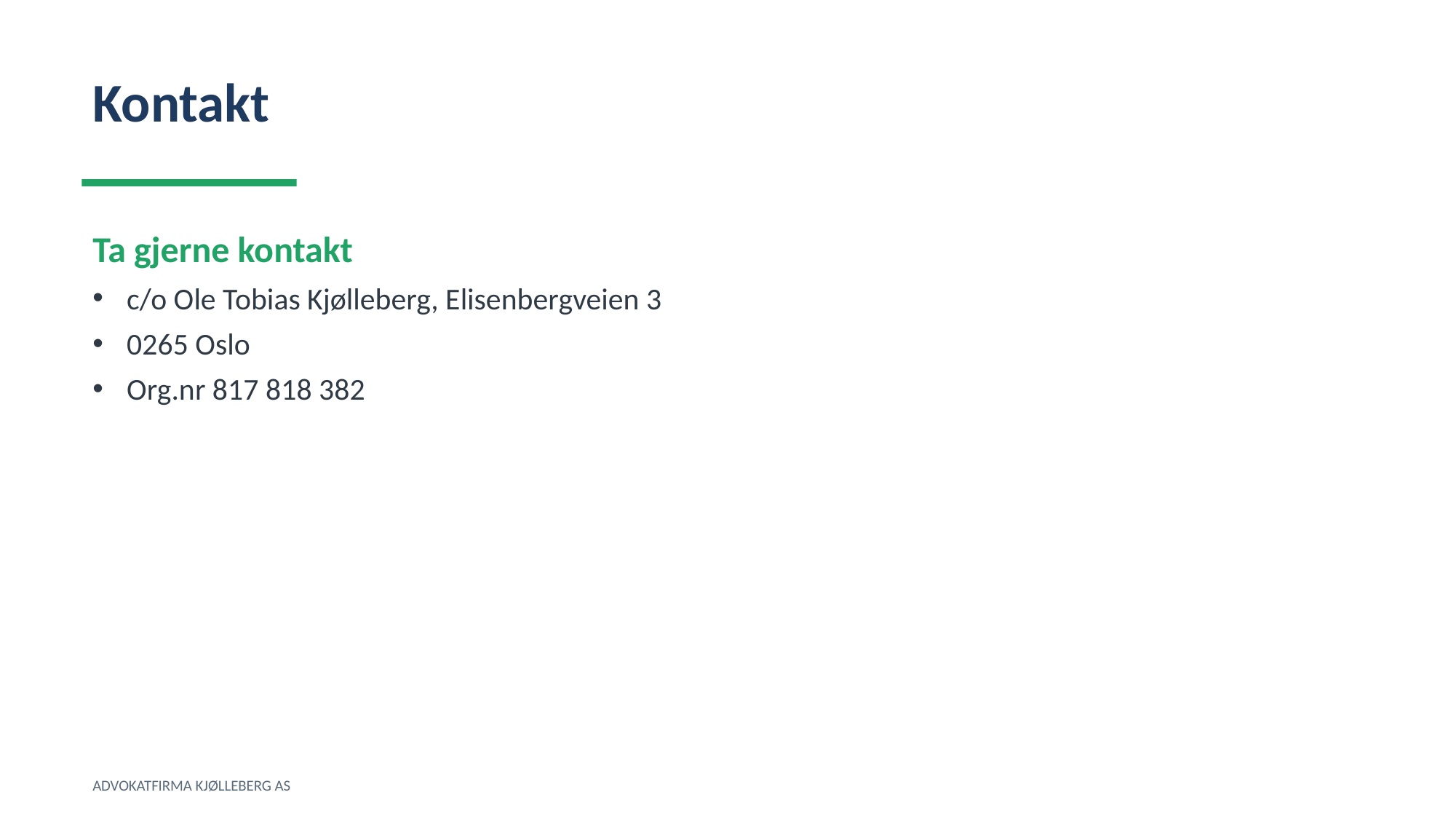

Kontakt

Ta gjerne kontakt
c/o Ole Tobias Kjølleberg, Elisenbergveien 3
0265 Oslo
Org.nr 817 818 382
ADVOKATFIRMA KJØLLEBERG AS